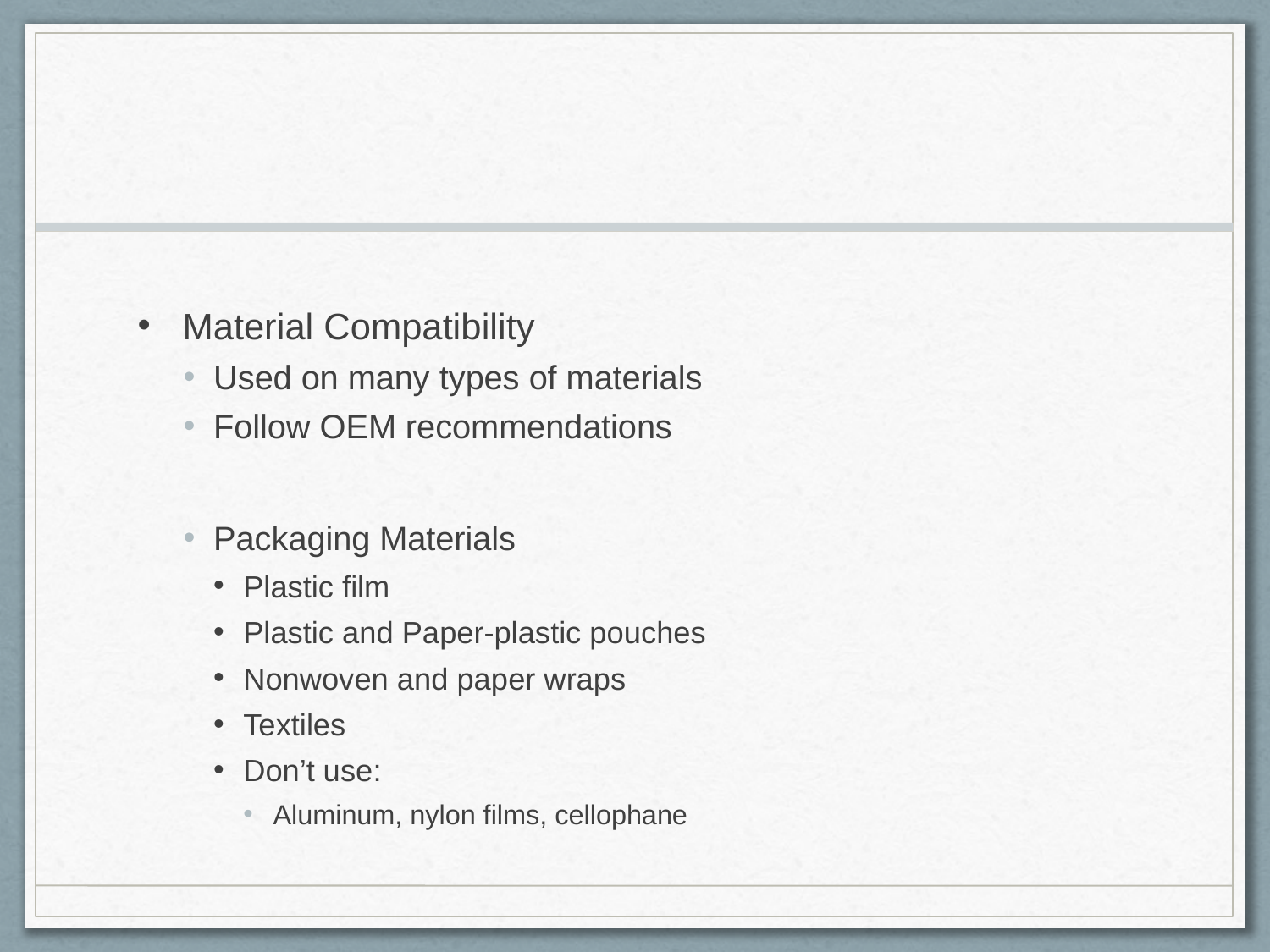

#
Material Compatibility
Used on many types of materials
Follow OEM recommendations

Packaging Materials
Plastic film
Plastic and Paper-plastic pouches
Nonwoven and paper wraps
Textiles
Don’t use:
Aluminum, nylon films, cellophane